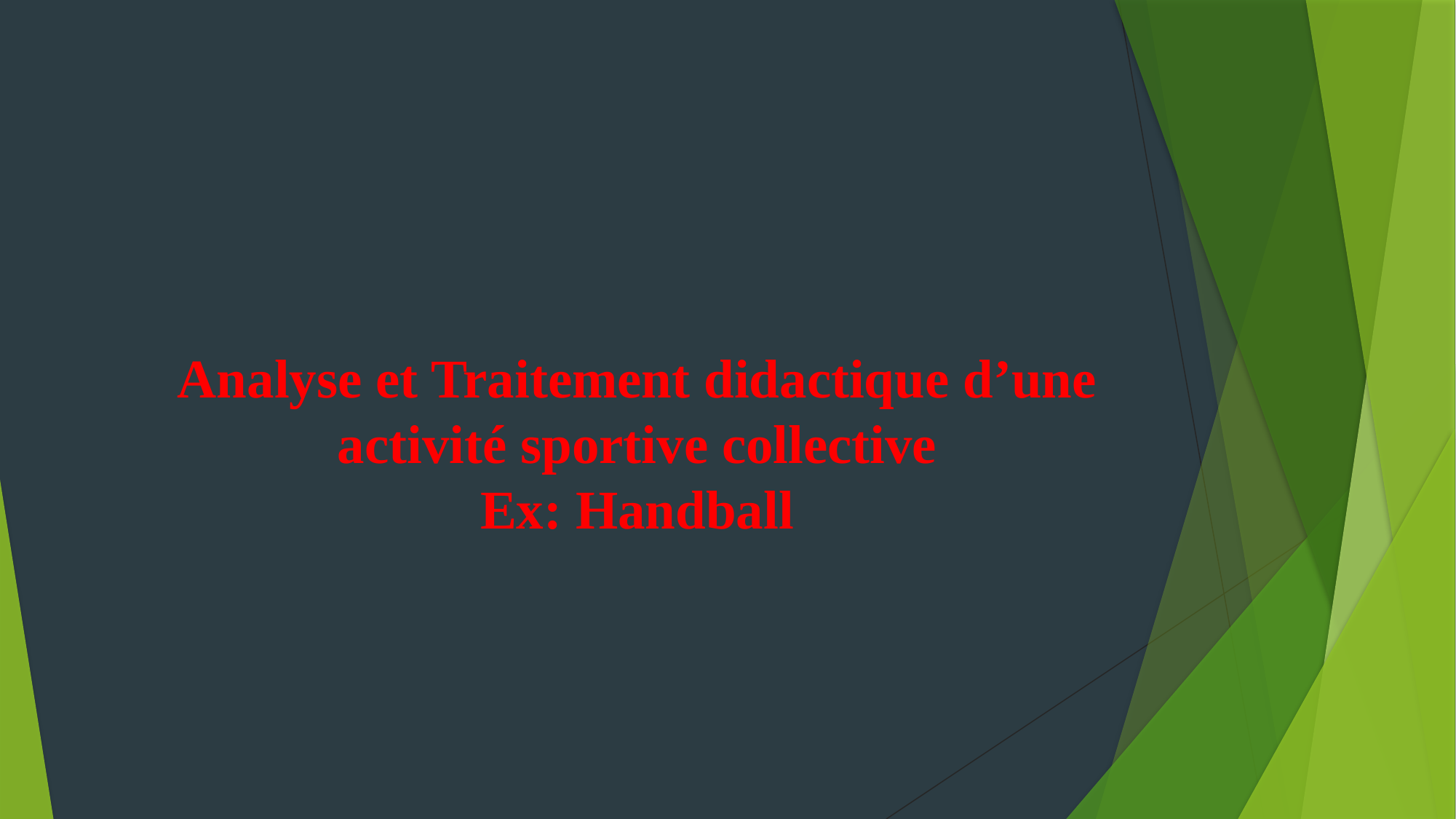

Analyse et Traitement didactique d’une activité sportive collective
Ex: Handball